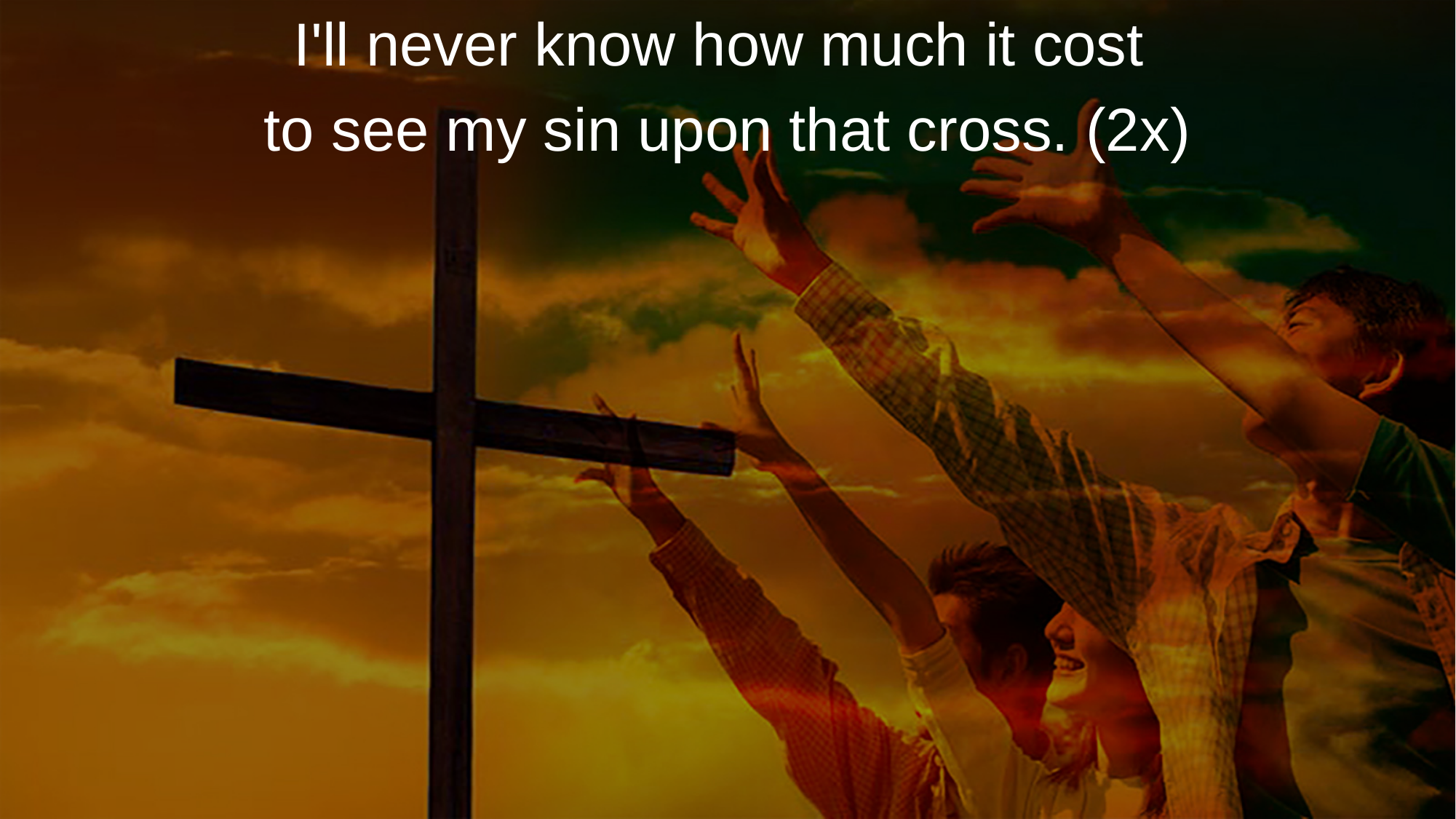

I'll never know how much it cost
to see my sin upon that cross. (2x)